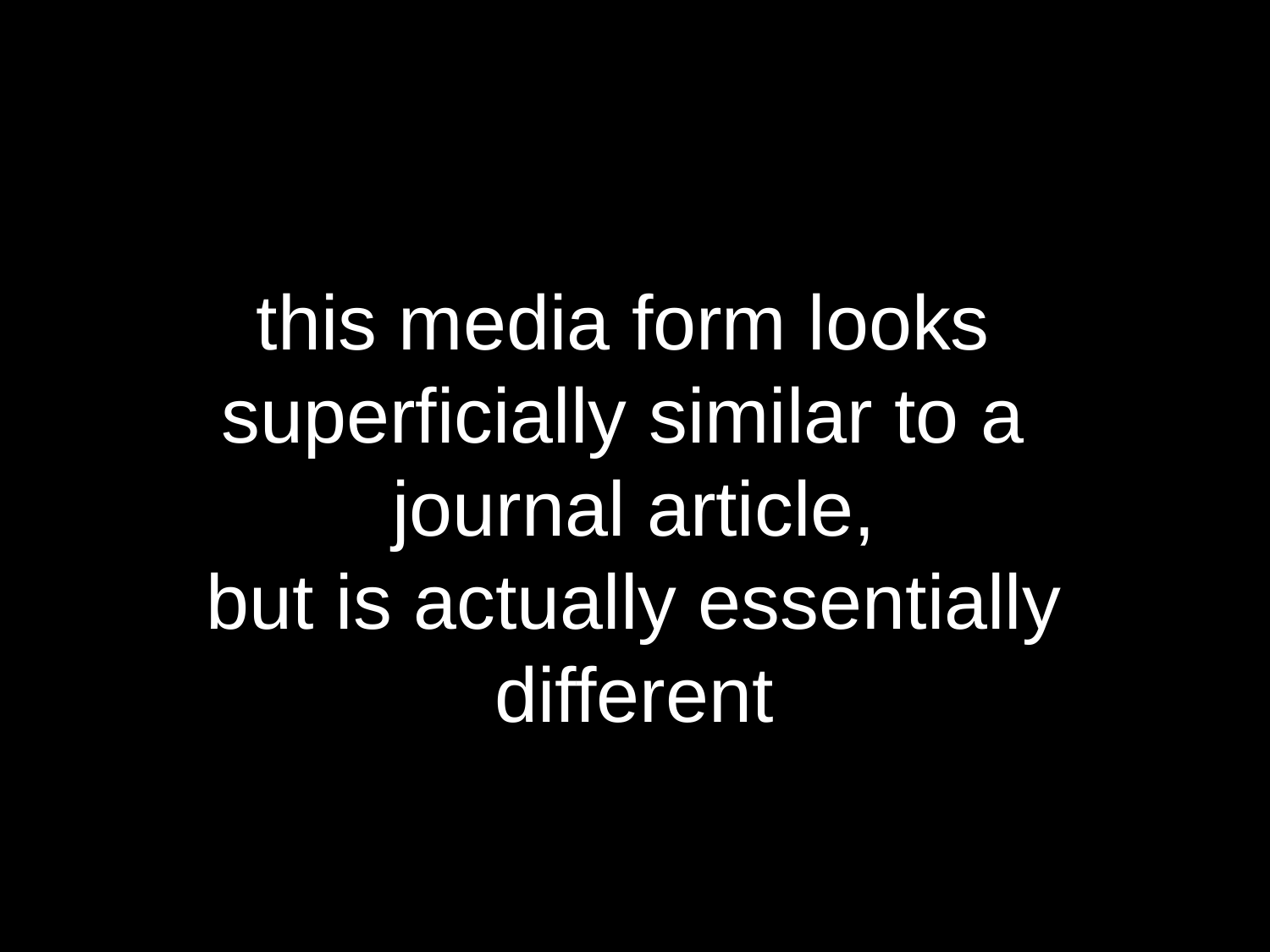

this media form looks
superficially similar to a
journal article,
but is actually essentially
different